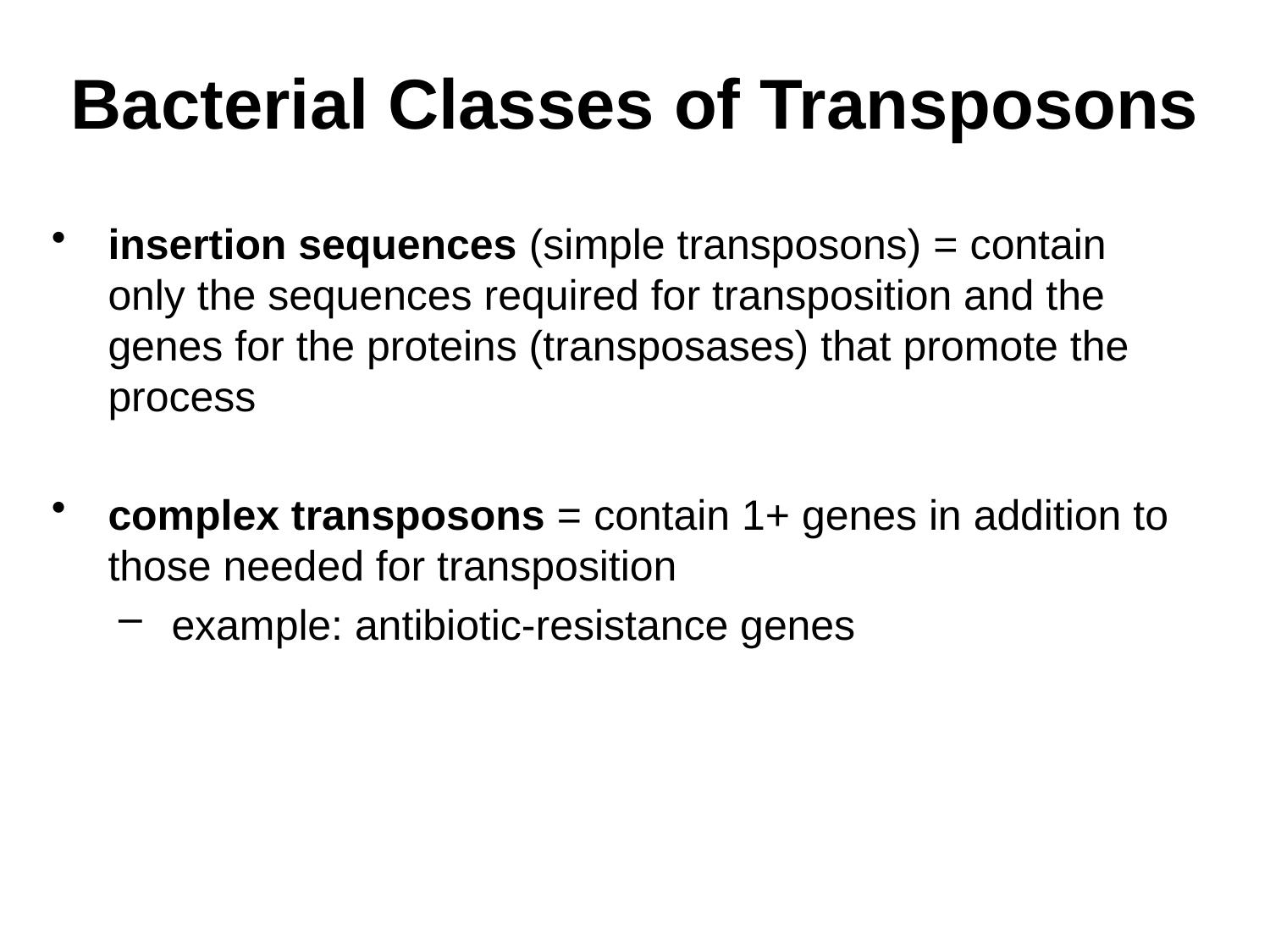

# Bacterial Classes of Transposons
insertion sequences (simple transposons) = contain only the sequences required for transposition and the genes for the proteins (transposases) that promote the process

complex transposons = contain 1+ genes in addition to those needed for transposition
example: antibiotic-resistance genes